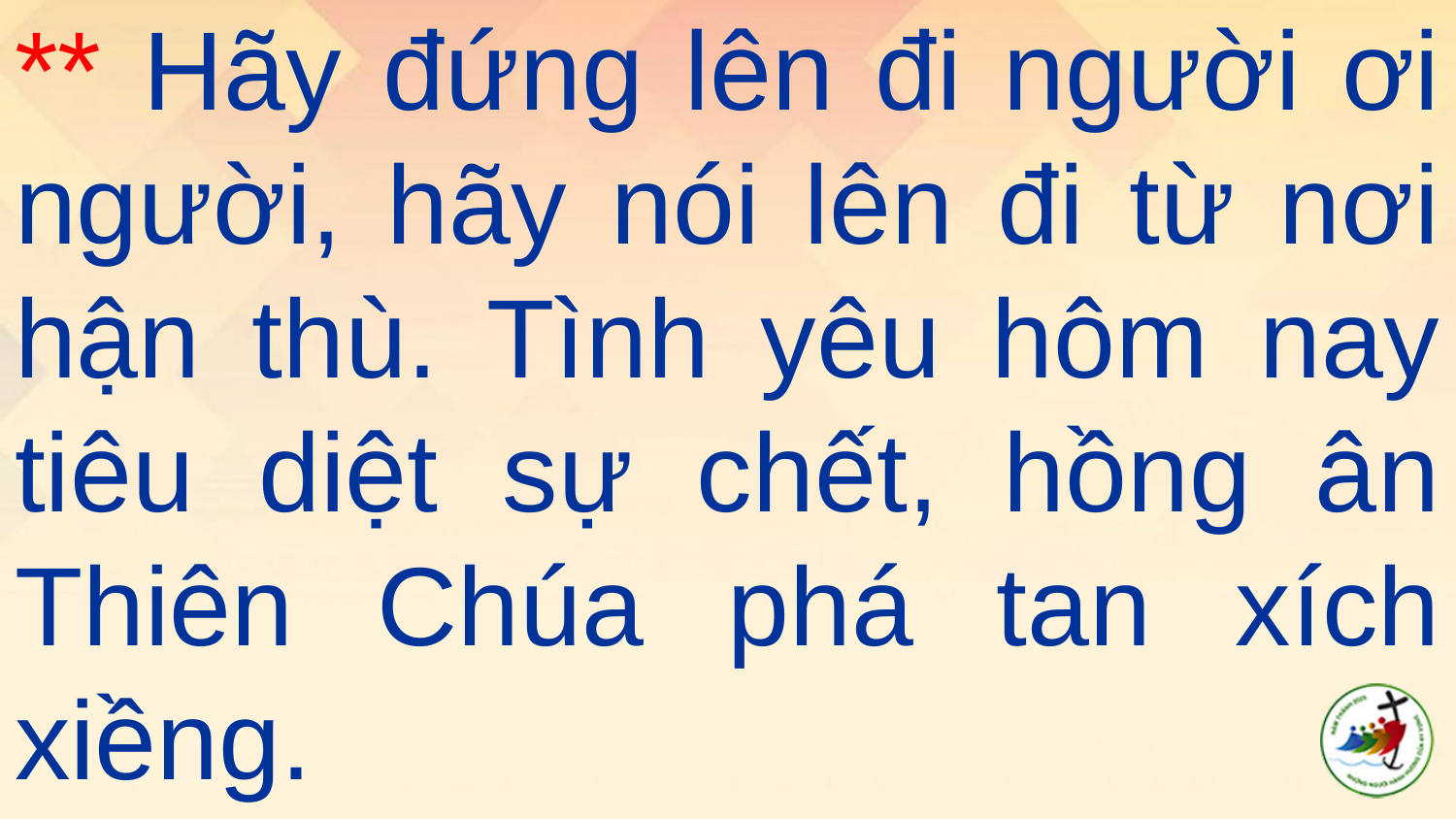

# ** Hãy đứng lên đi người ơi người, hãy nói lên đi từ nơi hận thù. Tình yêu hôm nay tiêu diệt sự chết, hồng ân Thiên Chúa phá tan xích xiềng.